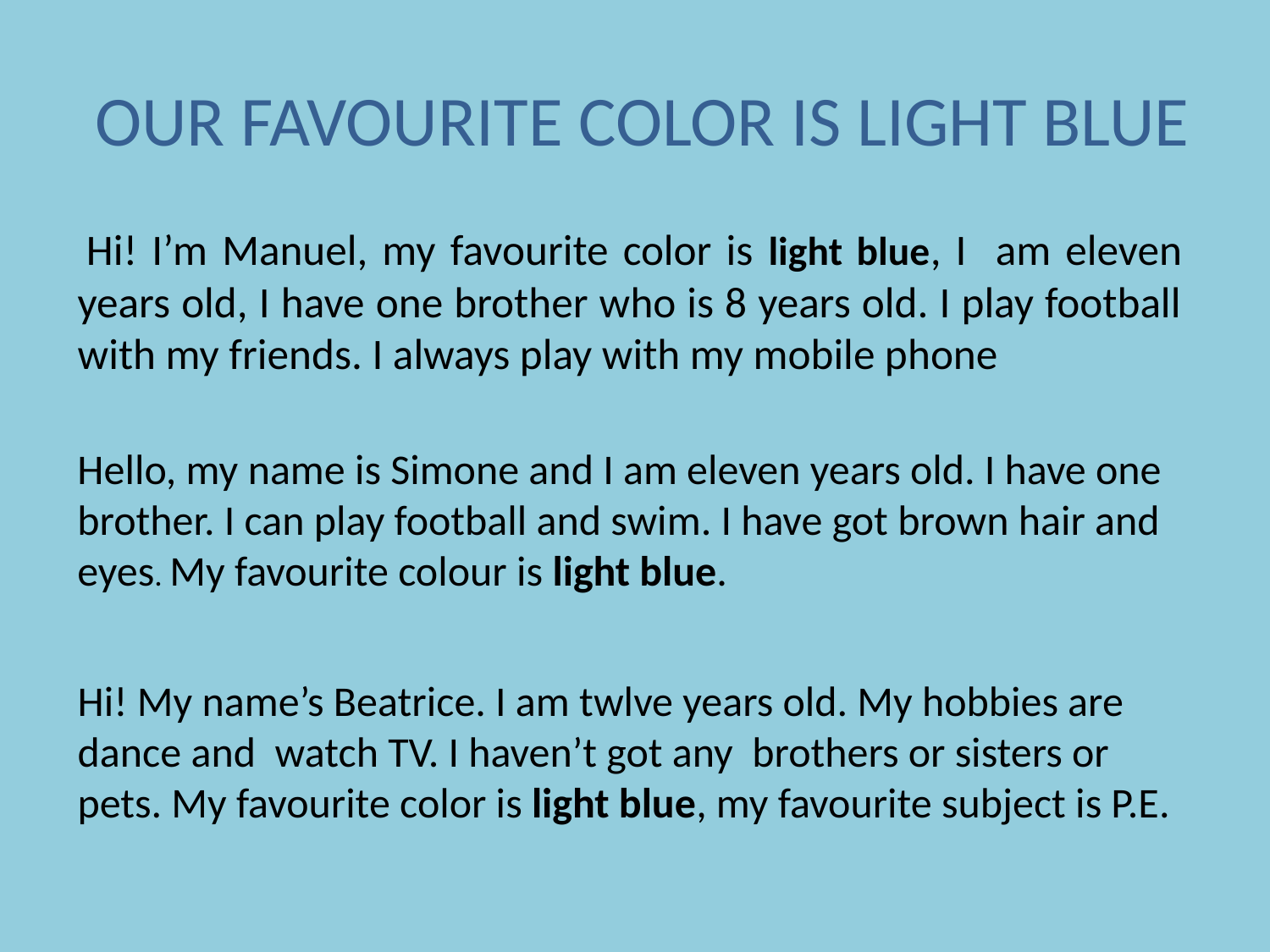

# OUR FAVOURITE COLOR IS LIGHT BLUE
 Hi! I’m Manuel, my favourite color is light blue, I  am eleven years old, I have one brother who is 8 years old. I play football with my friends. I always play with my mobile phone
Hello, my name is Simone and I am eleven years old. I have one brother. I can play football and swim. I have got brown hair and eyes. My favourite colour is light blue.
Hi! My name’s Beatrice. I am twlve years old. My hobbies are dance and  watch TV. I haven’t got any  brothers or sisters or pets. My favourite color is light blue, my favourite subject is P.E.